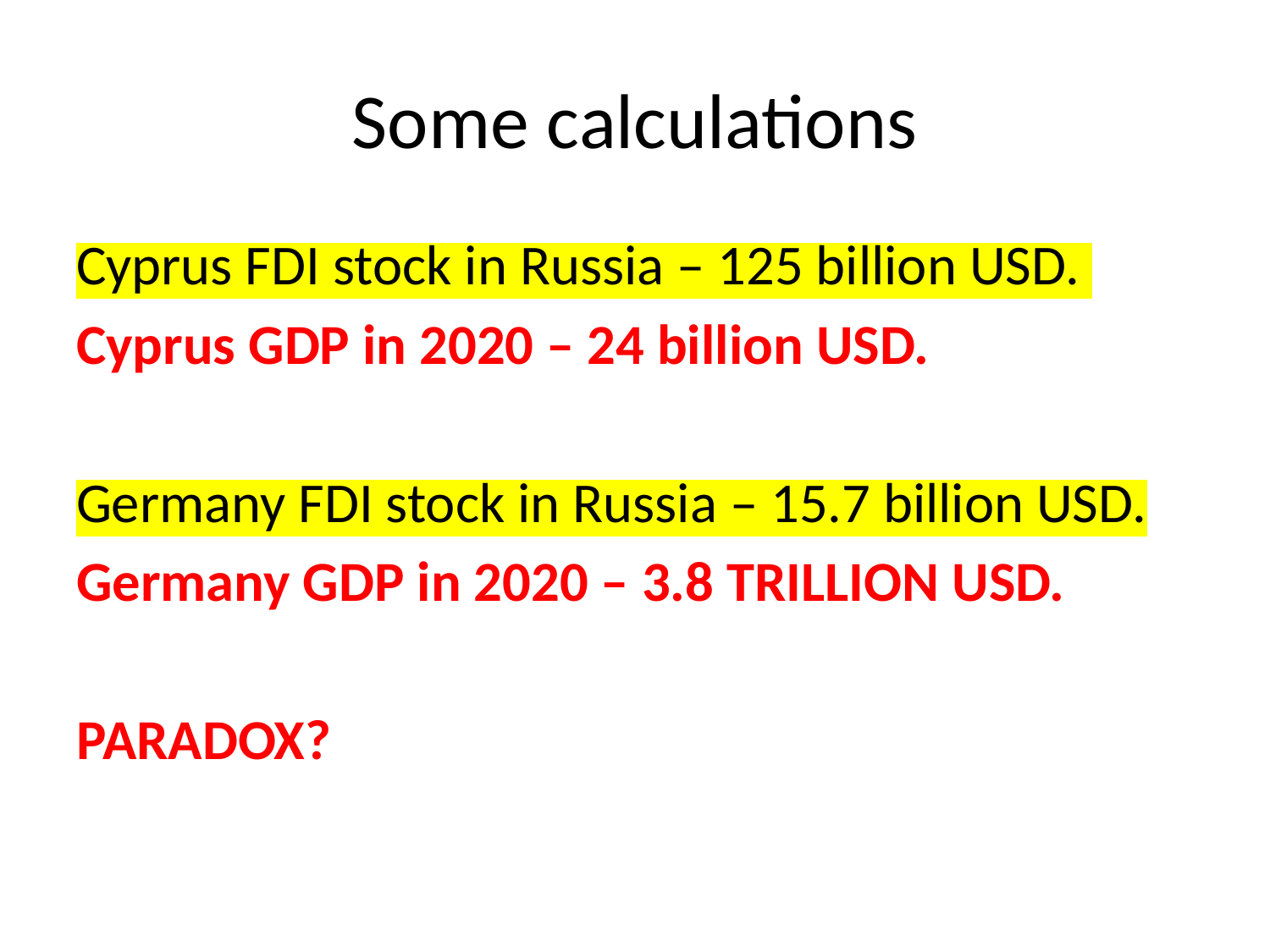

# Some calculations
Cyprus FDI stock in Russia – 125 billion USD.
Cyprus GDP in 2020 – 24 billion USD.

Germany FDI stock in Russia – 15.7 billion USD.
Germany GDP in 2020 – 3.8 TRILLION USD.

PARADOX?